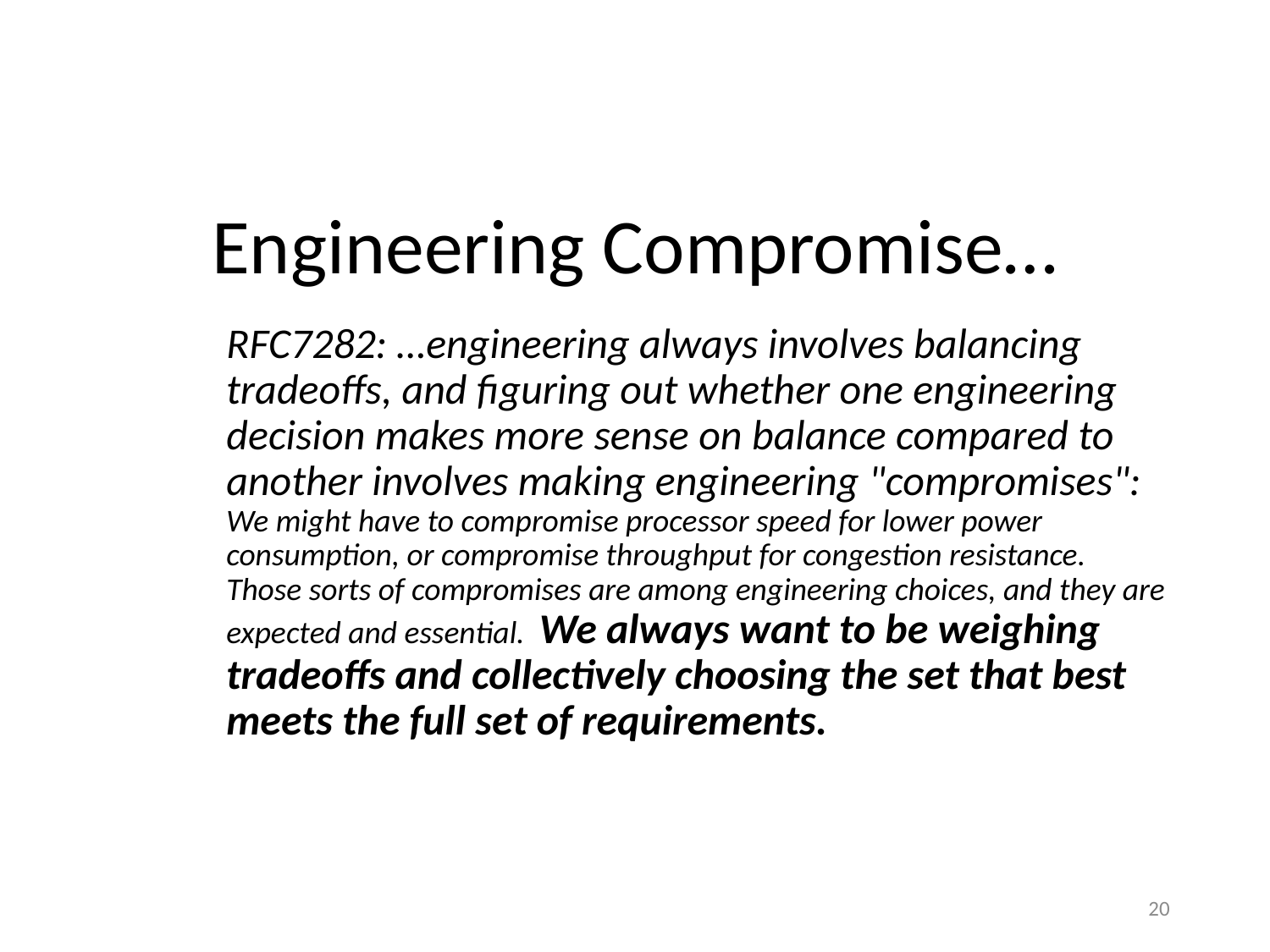

# Engineering Compromise…
RFC7282: …engineering always involves balancing tradeoffs, and figuring out whether one engineering decision makes more sense on balance compared to another involves making engineering "compromises": We might have to compromise processor speed for lower power consumption, or compromise throughput for congestion resistance.  Those sorts of compromises are among engineering choices, and they are expected and essential.  We always want to be weighing tradeoffs and collectively choosing the set that best meets the full set of requirements.
20